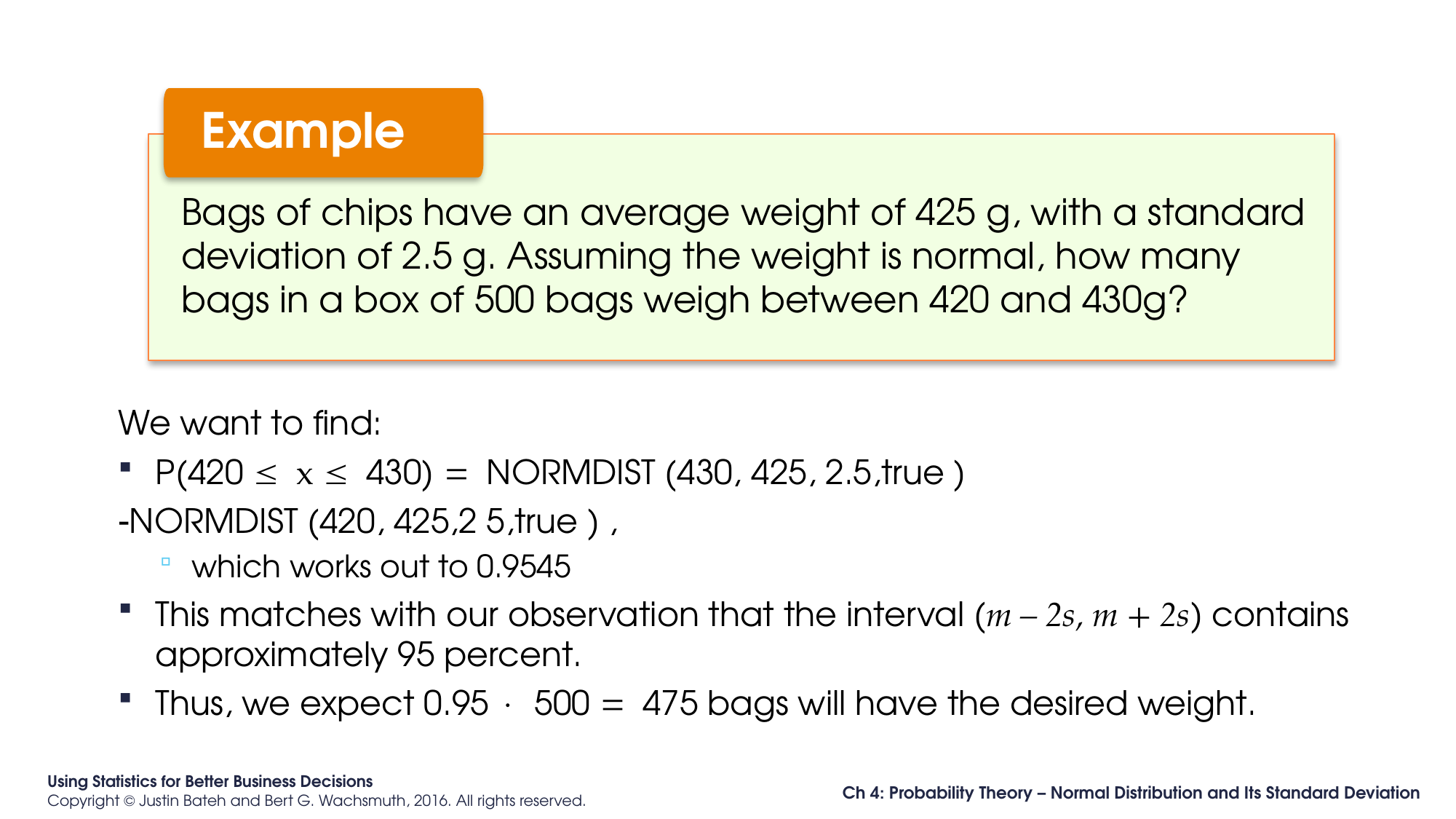

Example
Bags of chips have an average weight of 425 g, with a standard deviation of 2.5 g. Assuming the weight is normal, how many bags in a box of 500 bags weigh between 420 and 430g?

We want to find:
P(420 ≤ x ≤ 430) = NORMDIST (430, 425, 2.5,true )
			−NORMDIST (420, 425,2 5,true ) ,
which works out to 0.9545
This matches with our observation that the interval (m – 2s, m + 2s) contains approximately 95 percent.
Thus, we expect 0.95 ⋅ 500 = 475 bags will have the desired weight.

Ch 4: Probability Theory – Normal Distribution and Its Standard Deviation